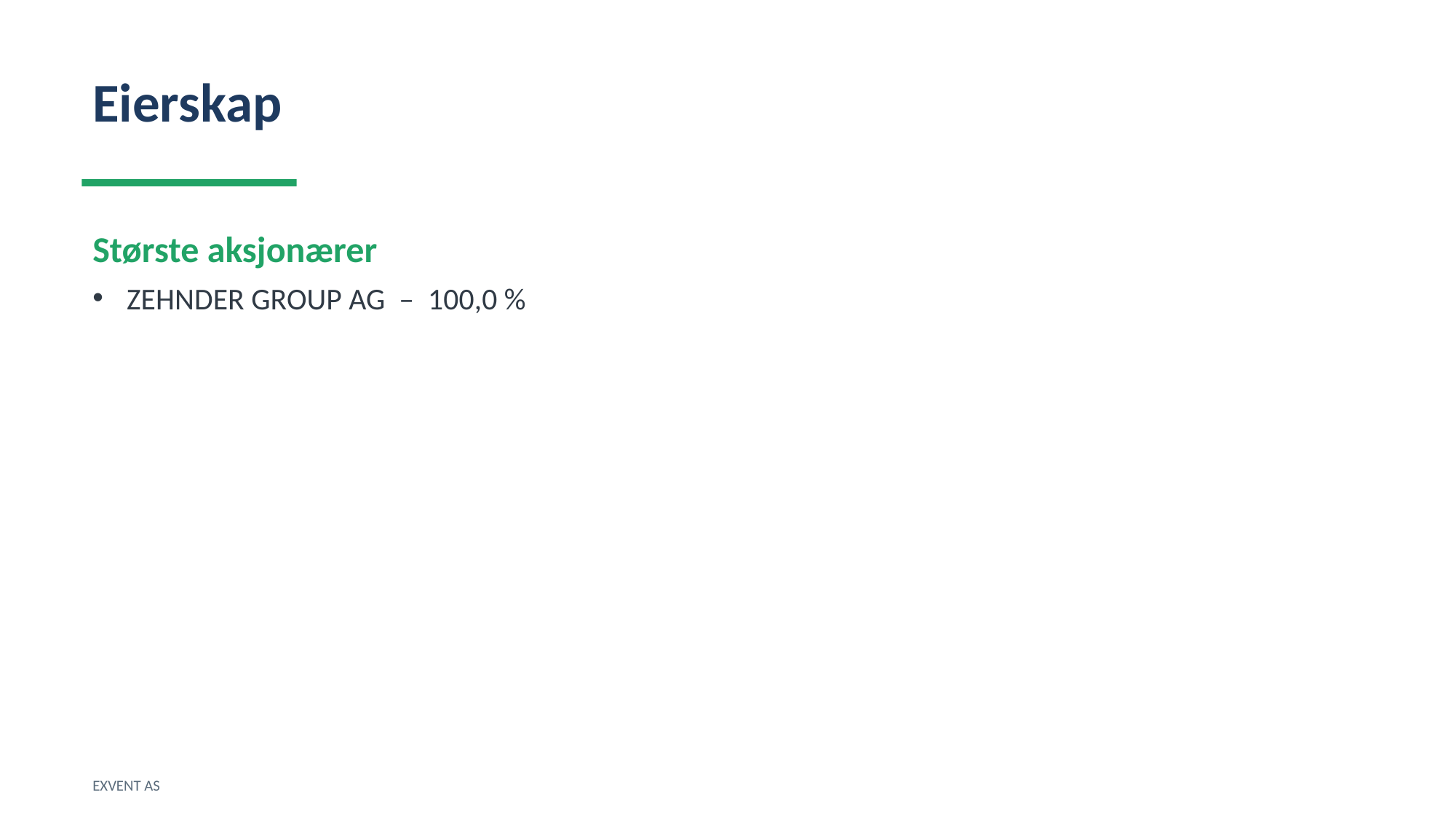

Eierskap

Største aksjonærer
ZEHNDER GROUP AG  –  100,0 %
EXVENT AS